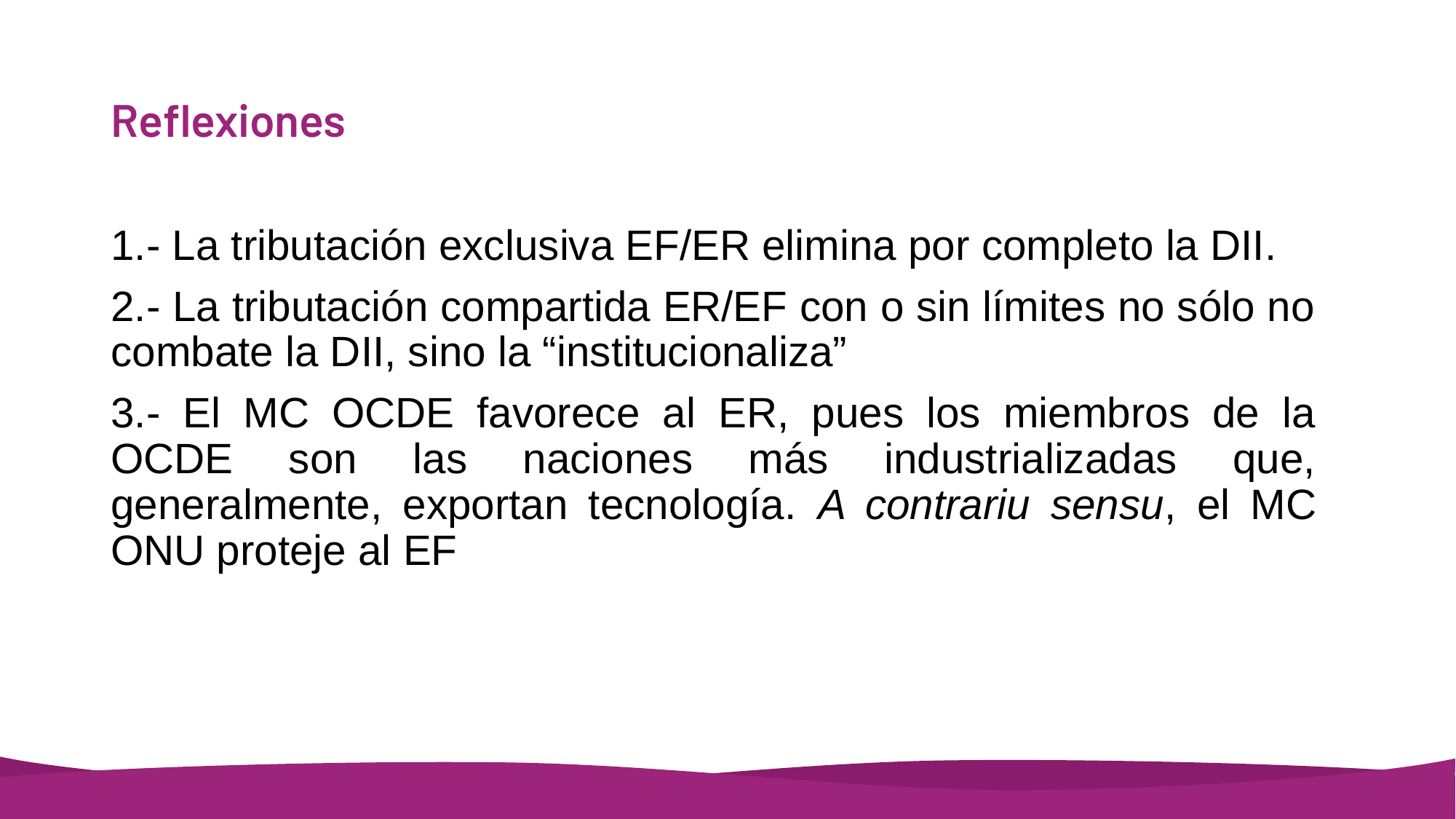

# Reflexiones
1.- La tributación exclusiva EF/ER elimina por completo la DII.
2.- La tributación compartida ER/EF con o sin límites no sólo no combate la DII, sino la “institucionaliza”
3.- El MC OCDE favorece al ER, pues los miembros de la OCDE son las naciones más industrializadas que, generalmente, exportan tecnología. A contrariu sensu, el MC ONU proteje al EF